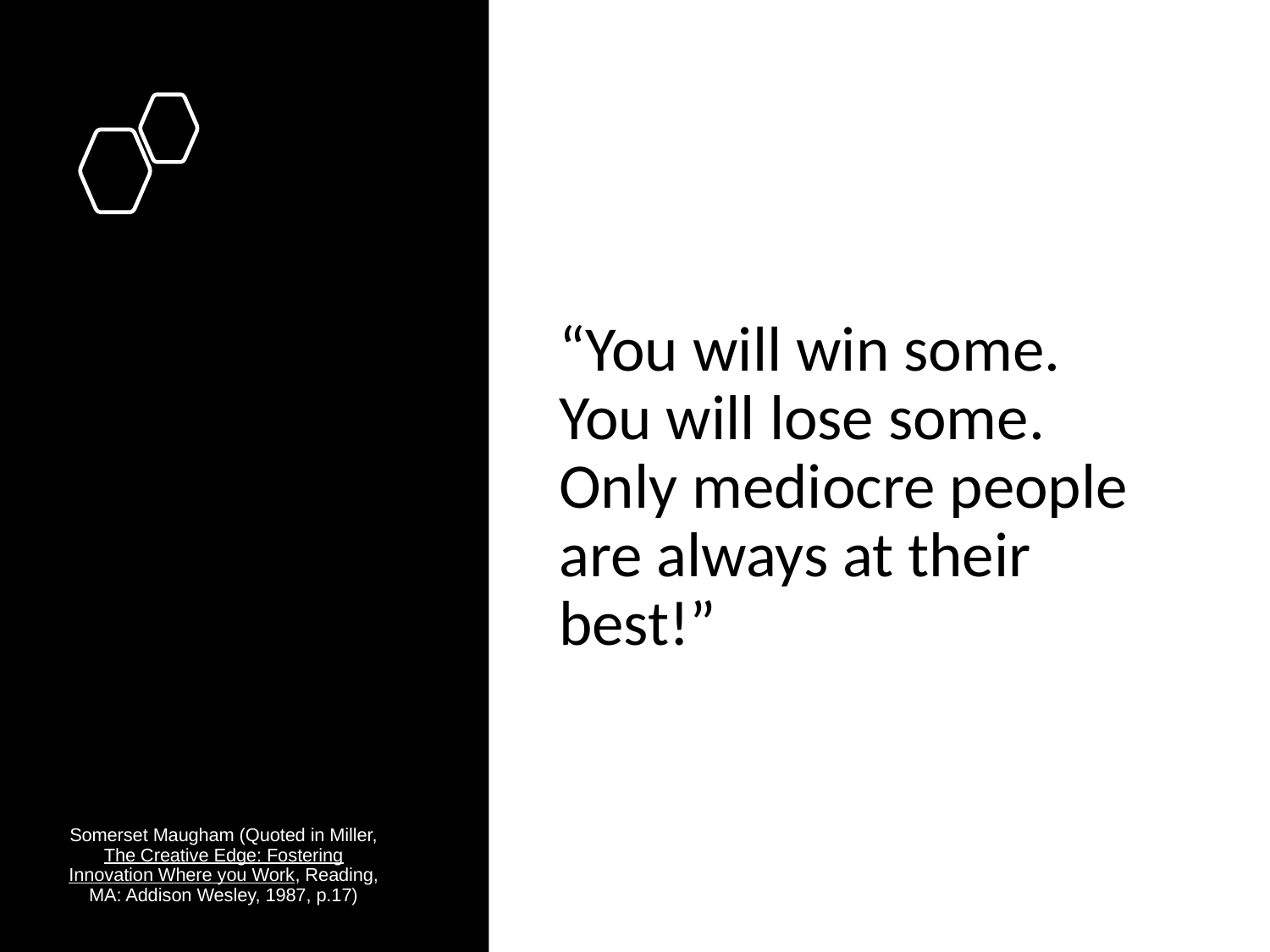

“You will win some. You will lose some. Only mediocre people are always at their best!”
Somerset Maugham (Quoted in Miller, The Creative Edge: Fostering Innovation Where you Work, Reading, MA: Addison Wesley, 1987, p.17)